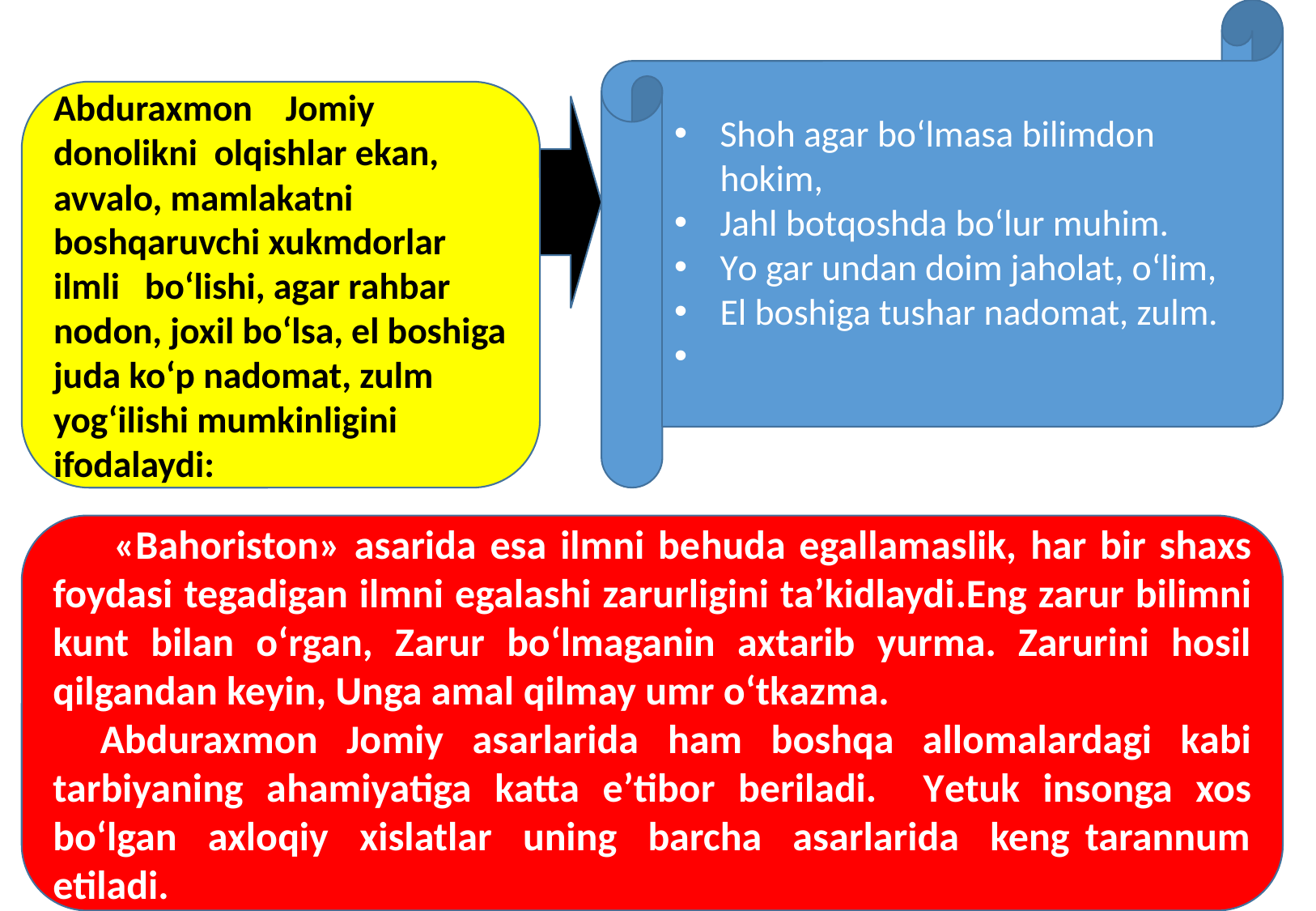

Shoh agar bo‘lmasa bilimdon hokim,
Jahl botqoshda bo‘lur muhim.
Yo gar undan doim jaholat, o‘lim,
El boshiga tushar nadomat, zulm.

Abduraxmon    Jomiy donolikni  olqishlar ekan, avvalo, mamlakatni  boshqaruvchi xukmdorlar ilmli   bo‘lishi, agar rahbar nodon, joxil bo‘lsa, el boshiga juda ko‘p nadomat, zulm yog‘ilishi mumkinligini ifodalaydi:

 «Bahoriston» asarida esa ilmni behuda egallamaslik, har bir shaxs foydasi tegadigan ilmni egalashi zarurligini ta’kidlaydi.Eng zarur bilimni kunt bilan o‘rgan, Zarur bo‘lmaganin axtarib yurma. Zarurini hosil qilgandan keyin, Unga amal qilmay umr o‘tkazma.
Abduraxmon Jomiy asarlarida ham boshqa allomalardagi kabi tarbiyaning ahamiyatiga katta e’tibor beriladi.  Yetuk insonga xos bo‘lgan  axloqiy  xislatlar  uning  barcha  asarlarida  keng tarannum etiladi.